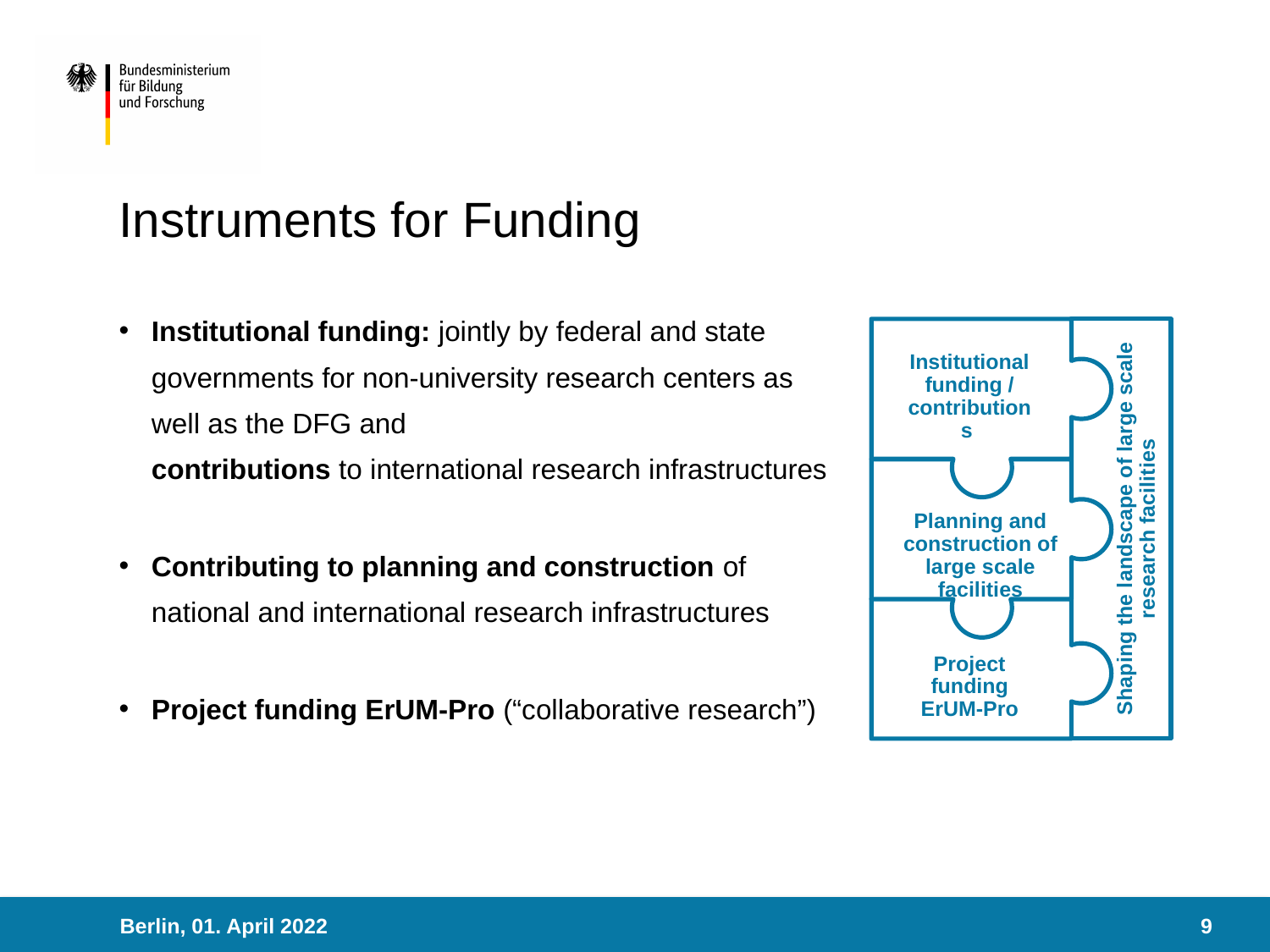

# Instruments for Funding
Institutional funding: jointly by federal and state governments for non-university research centers as well as the DFG and
contributions to international research infrastructures
Contributing to planning and construction of national and international research infrastructures
Project funding ErUM-Pro (“collaborative research”)

Shaping the landscape of large scale research facilities
Institutional funding / contributions

Planning and construction of large scale facilities

Project funding ErUM-Pro